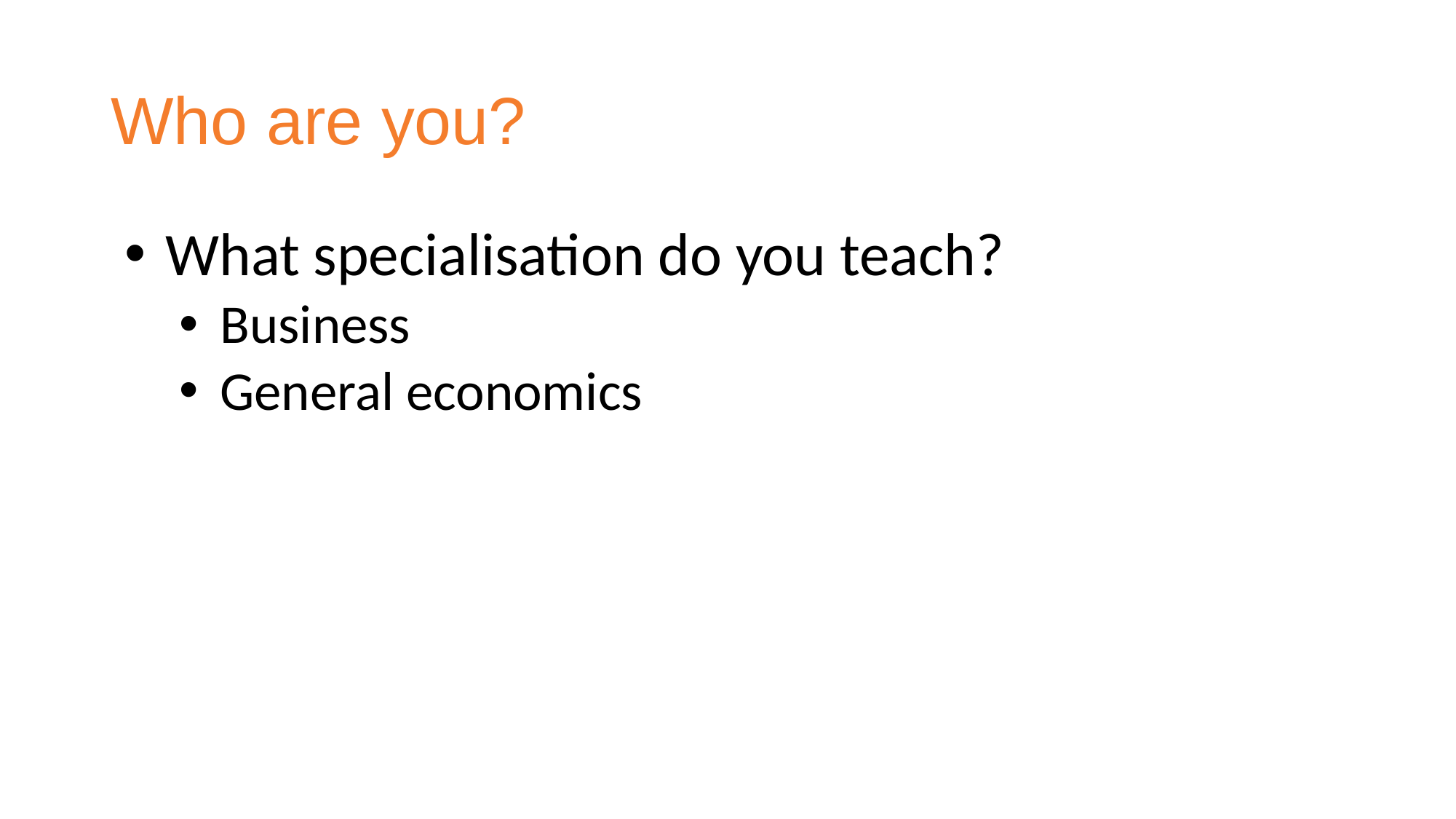

# Who are you?
What specialisation do you teach?
Business
General economics